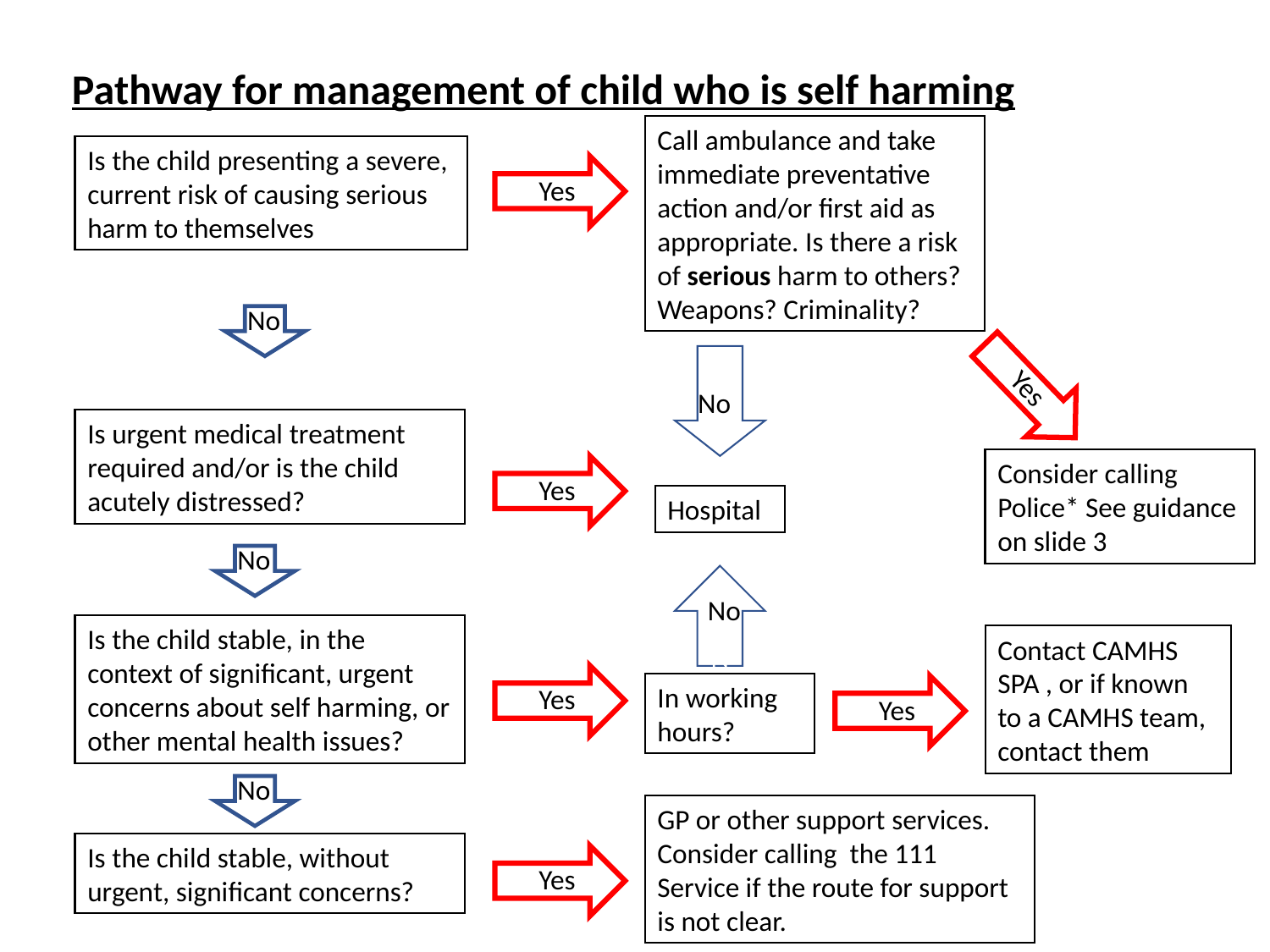

Pathway for management of child who is self harming
Call ambulance and take immediate preventative action and/or first aid as appropriate. Is there a risk of serious harm to others? Weapons? Criminality?
Is the child presenting a severe, current risk of causing serious harm to themselves

Yes
No

NNO

Yes
No
Is urgent medical treatment required and/or is the child acutely distressed?
Consider calling Police* See guidance on slide 3

Yes
Hospital
No

NNO
No
Is the child stable, in the context of significant, urgent concerns about self harming, or other mental health issues?
Contact CAMHS SPA , or if known to a CAMHS team, contact them

Yes
In working hours?

Yes
No

GP or other support services. Consider calling  the 111 Service if the route for support is not clear.
Is the child stable, without urgent, significant concerns?

Yes